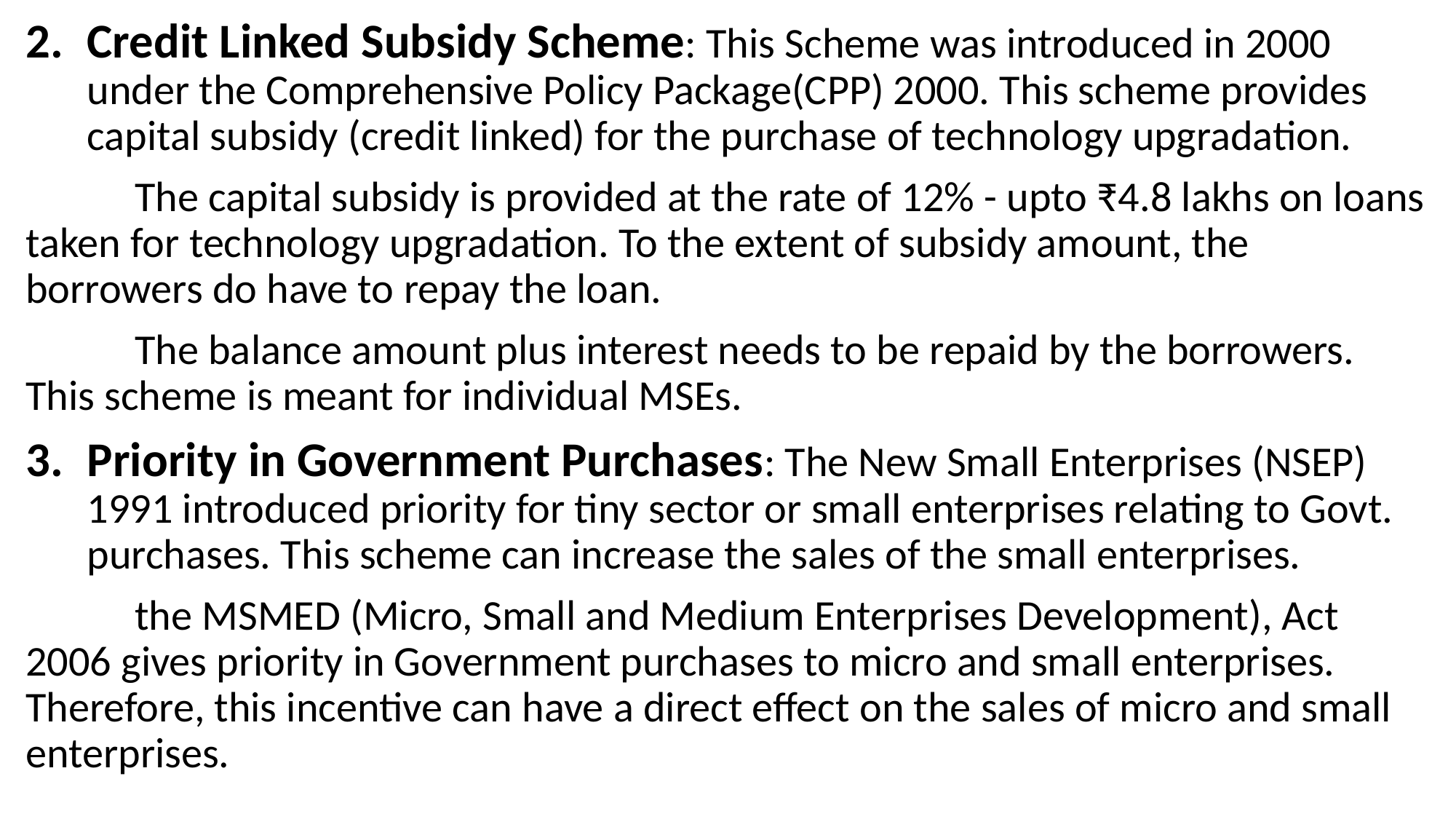

Credit Linked Subsidy Scheme: This Scheme was introduced in 2000 under the Comprehensive Policy Package(CPP) 2000. This scheme provides capital subsidy (credit linked) for the purchase of technology upgradation.
	The capital subsidy is provided at the rate of 12% - upto ₹4.8 lakhs on loans taken for technology upgradation. To the extent of subsidy amount, the borrowers do have to repay the loan.
	The balance amount plus interest needs to be repaid by the borrowers. This scheme is meant for individual MSEs.
Priority in Government Purchases: The New Small Enterprises (NSEP) 1991 introduced priority for tiny sector or small enterprises relating to Govt. purchases. This scheme can increase the sales of the small enterprises.
	the MSMED (Micro, Small and Medium Enterprises Development), Act 2006 gives priority in Government purchases to micro and small enterprises. Therefore, this incentive can have a direct effect on the sales of micro and small enterprises.